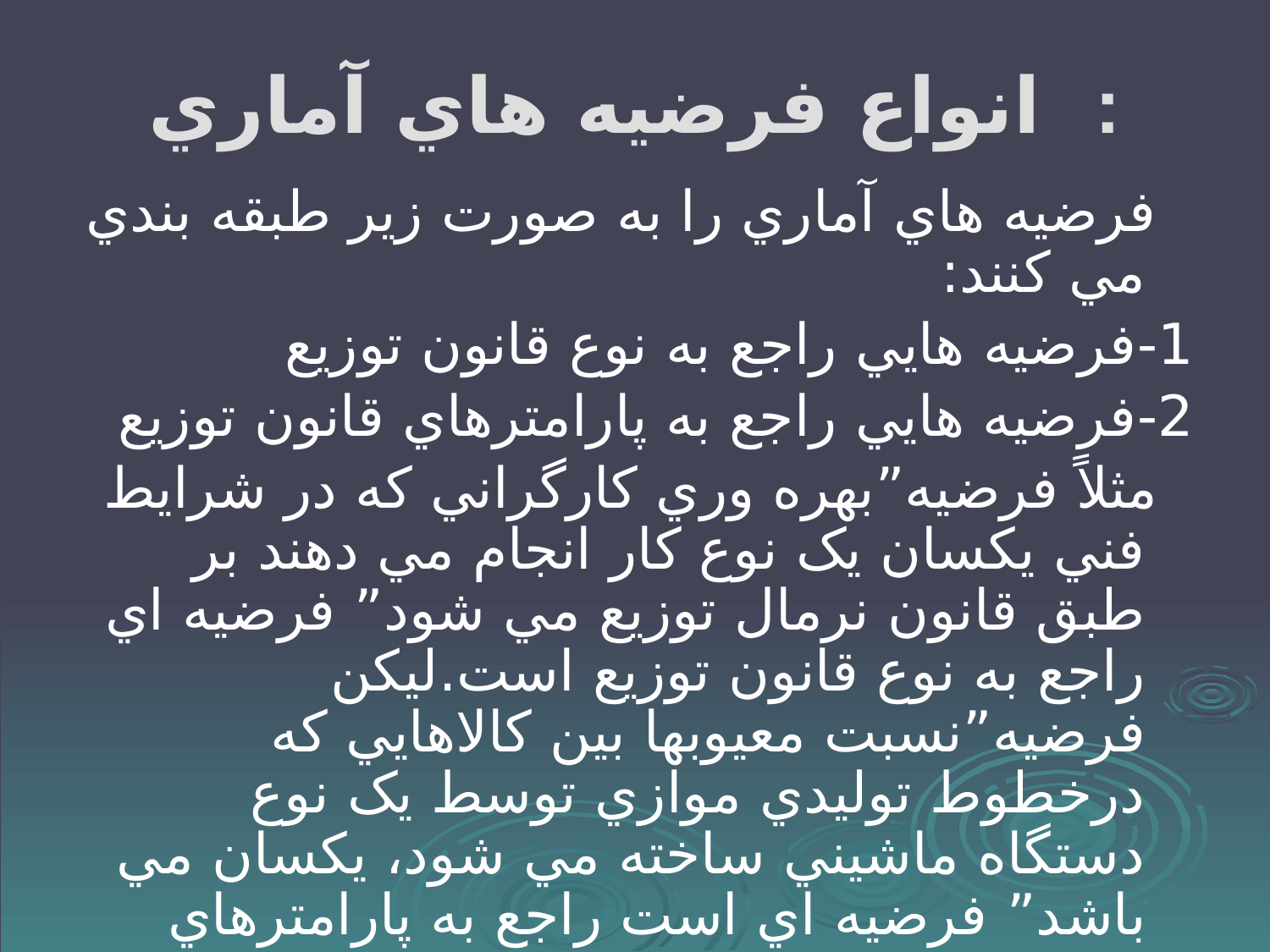

# انواع فرضيه هاي آماري  :
  فرضيه هاي آماري را به صورت زير طبقه بندي مي كنند:
1-فرضيه هايي راجع به نوع قانون توزيع
2-فرضيه هايي راجع به پارامترهاي قانون توزيع
  مثلاً فرضيه”بهره وري کارگراني که در شرايط فني يکسان يک نوع کار انجام مي دهند بر طبق قانون نرمال توزيع مي شود” فرضيه اي راجع به نوع قانون توزيع است.ليکن فرضيه”نسبت معيوبها بين كالاهايي که درخطوط توليدي موازي توسط يک نوع دستگاه ماشيني ساخته مي شود، يکسان مي باشد” فرضيه اي است راجع به پارامترهاي قانون توزيع است.